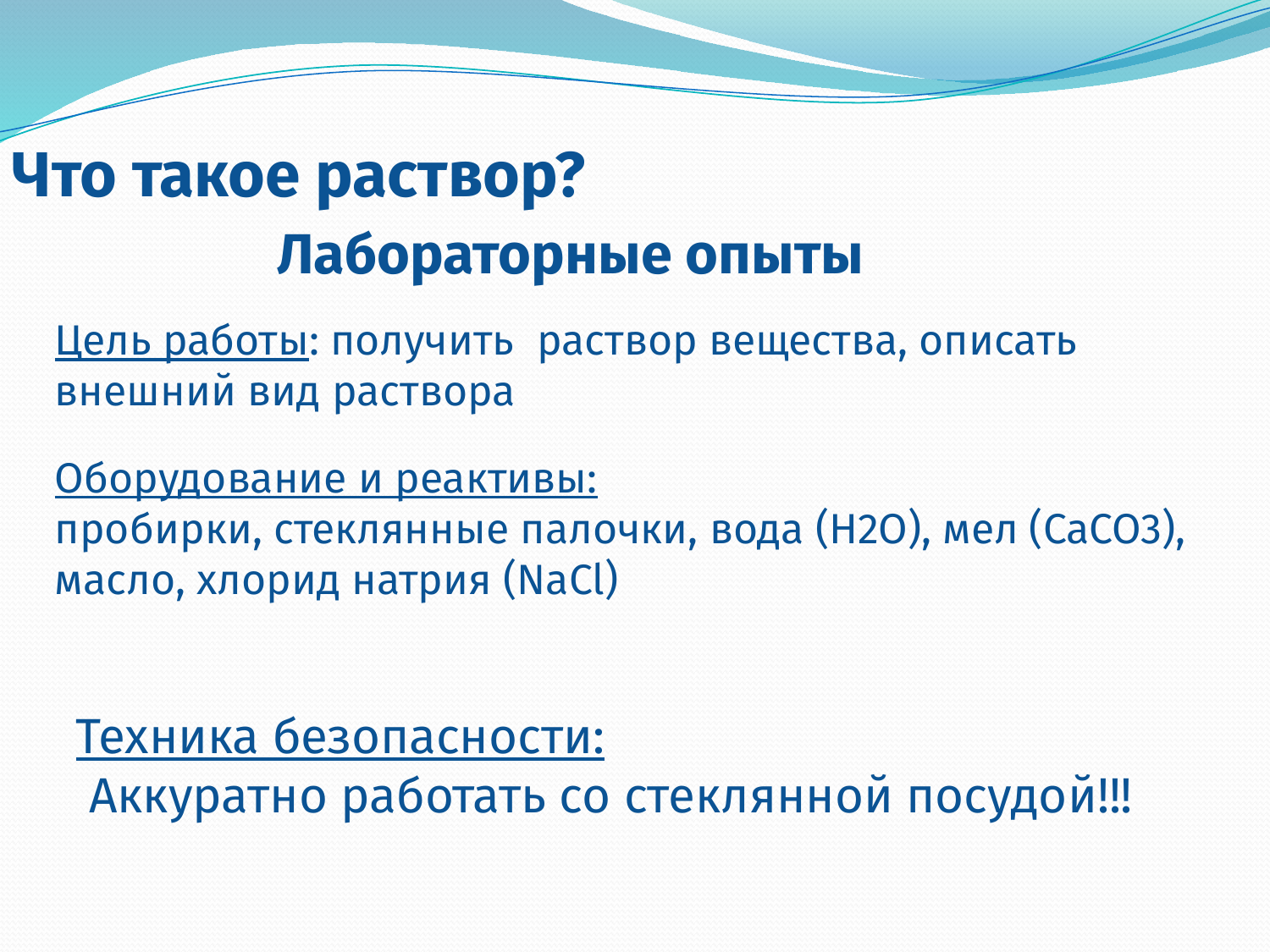

Что такое раствор?

Лабораторные опыты
Цель работы: получить  раствор вещества, описать внешний вид раствора
Оборудование и реактивы:
пробирки, стеклянные палочки, вода (Н2О), мел (СаСО3), масло, хлорид натрия (NaCl)
Техника безопасности:
 Аккуратно работать со стеклянной посудой!!!